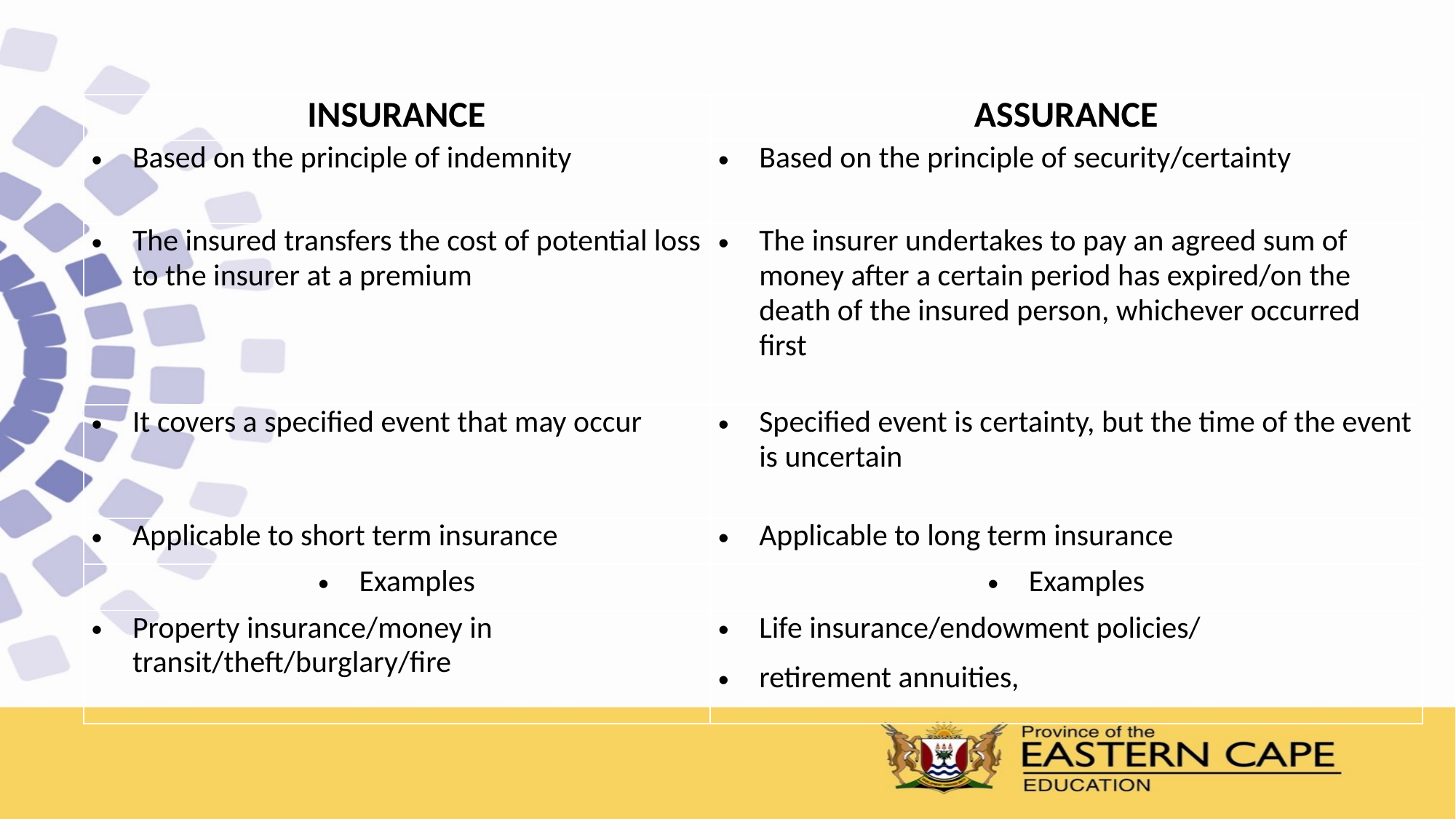

| INSURANCE | ASSURANCE |
| --- | --- |
| Based on the principle of indemnity | Based on the principle of security/certainty |
| The insured transfers the cost of potential loss to the insurer at a premium | The insurer undertakes to pay an agreed sum of money after a certain period has expired/on the death of the insured person, whichever occurred first |
| It covers a specified event that may occur | Specified event is certainty, but the time of the event is uncertain |
| Applicable to short term insurance | Applicable to long term insurance |
| Examples | Examples |
| Property insurance/money in transit/theft/burglary/fire | Life insurance/endowment policies/ retirement annuities, |